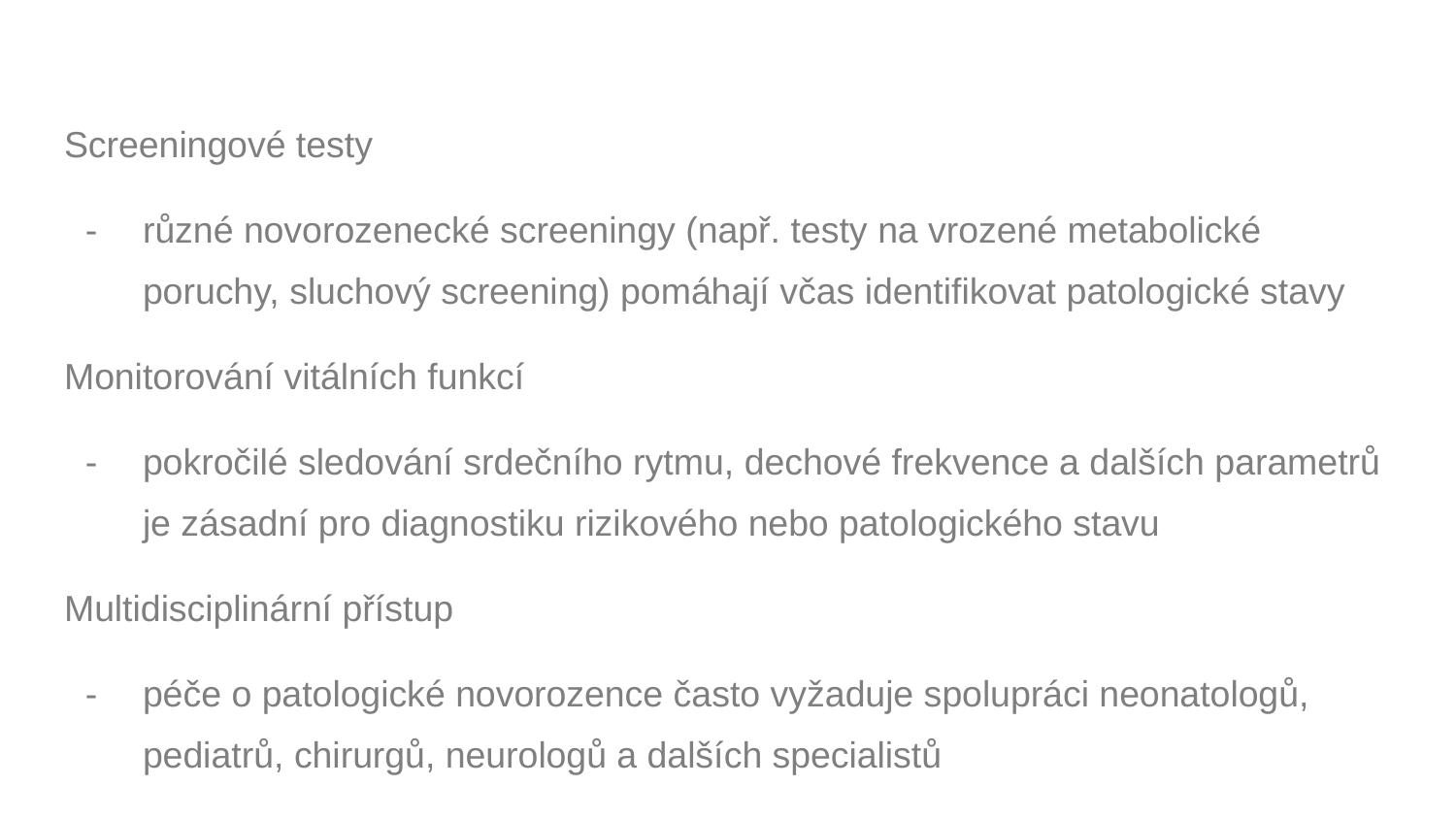

#
Screeningové testy
různé novorozenecké screeningy (např. testy na vrozené metabolické poruchy, sluchový screening) pomáhají včas identifikovat patologické stavy
Monitorování vitálních funkcí
pokročilé sledování srdečního rytmu, dechové frekvence a dalších parametrů je zásadní pro diagnostiku rizikového nebo patologického stavu
Multidisciplinární přístup
péče o patologické novorozence často vyžaduje spolupráci neonatologů, pediatrů, chirurgů, neurologů a dalších specialistů